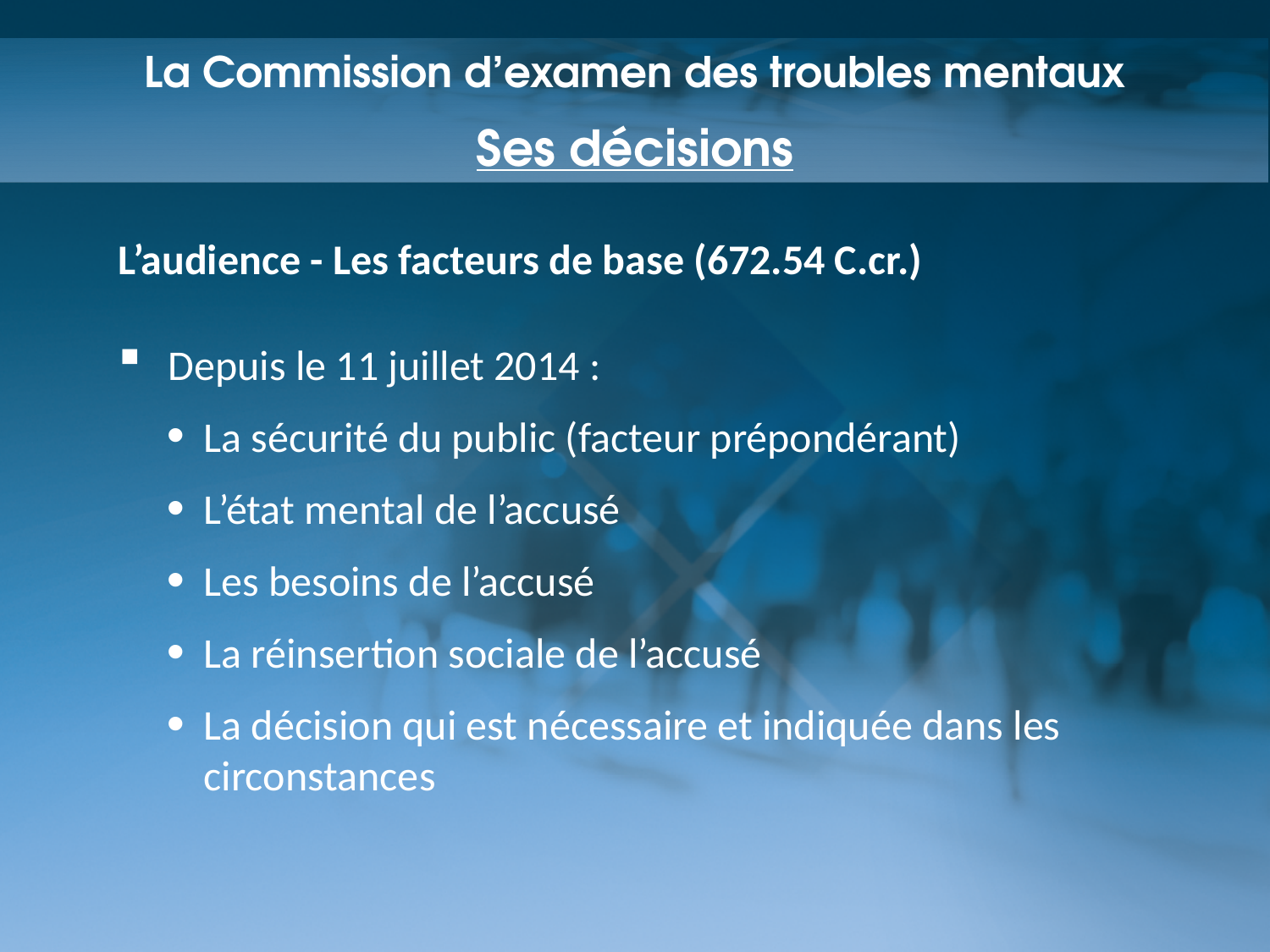

La Commission d’examen des troubles mentaux
Ses décisions
L’audience - Les facteurs de base (672.54 C.cr.)

Depuis le 11 juillet 2014 :
La sécurité du public (facteur prépondérant)
L’état mental de l’accusé
Les besoins de l’accusé
La réinsertion sociale de l’accusé
La décision qui est nécessaire et indiquée dans les circonstances